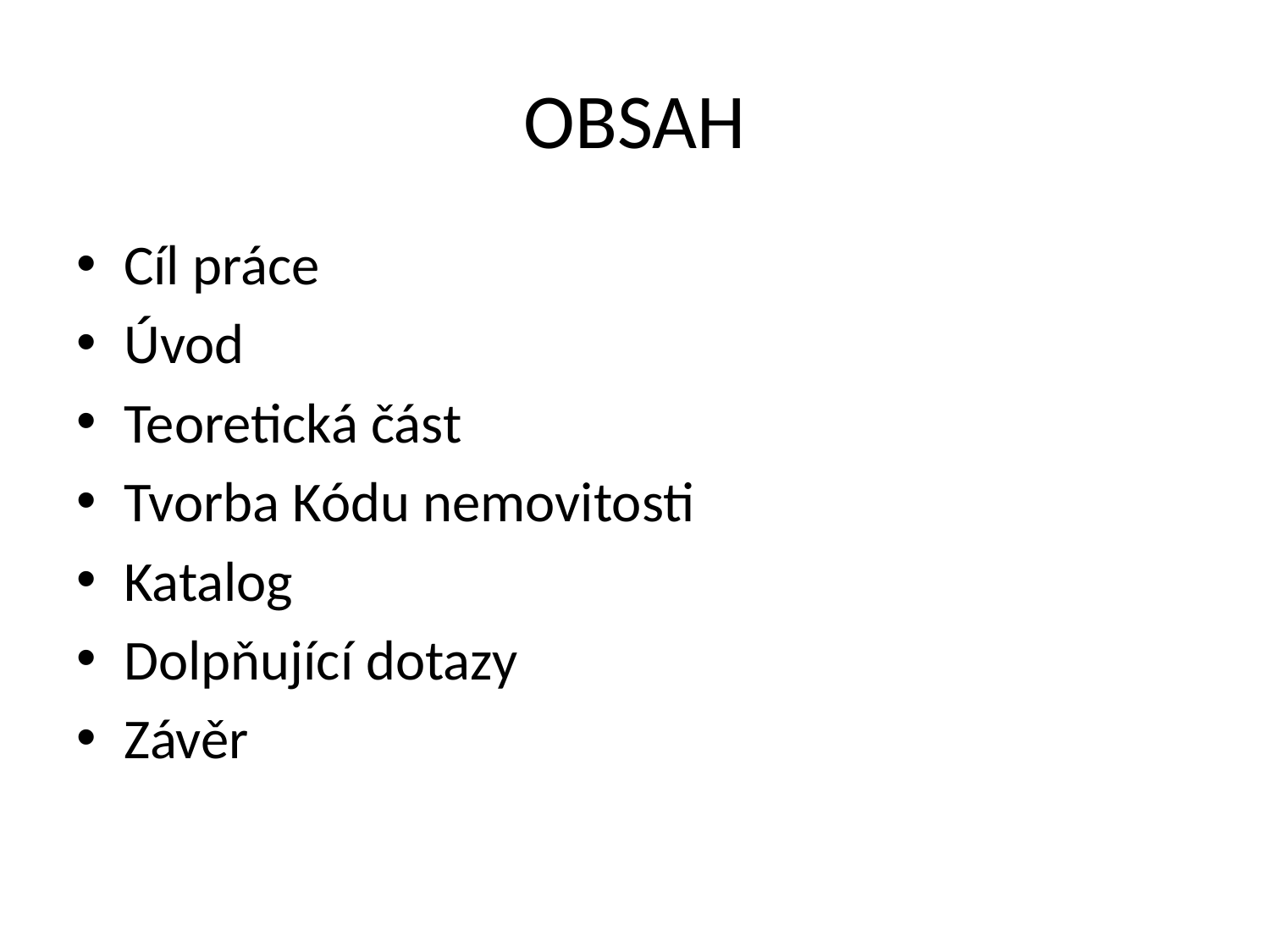

# OBSAH
Cíl práce
Úvod
Teoretická část
Tvorba Kódu nemovitosti
Katalog
Dolpňující dotazy
Závěr